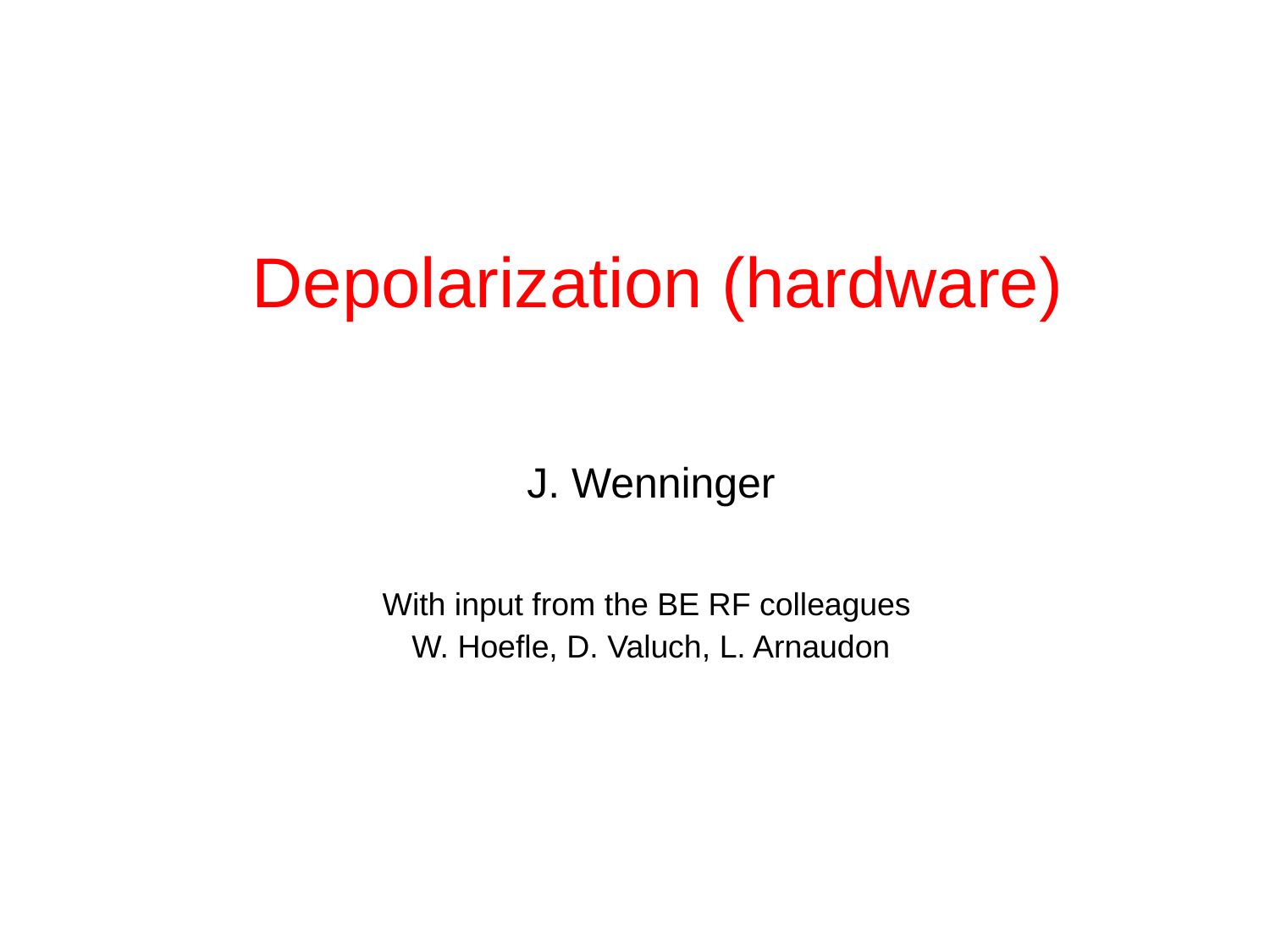

# Depolarization (hardware)
J. Wenninger
With input from the BE RF colleagues
W. Hoefle, D. Valuch, L. Arnaudon